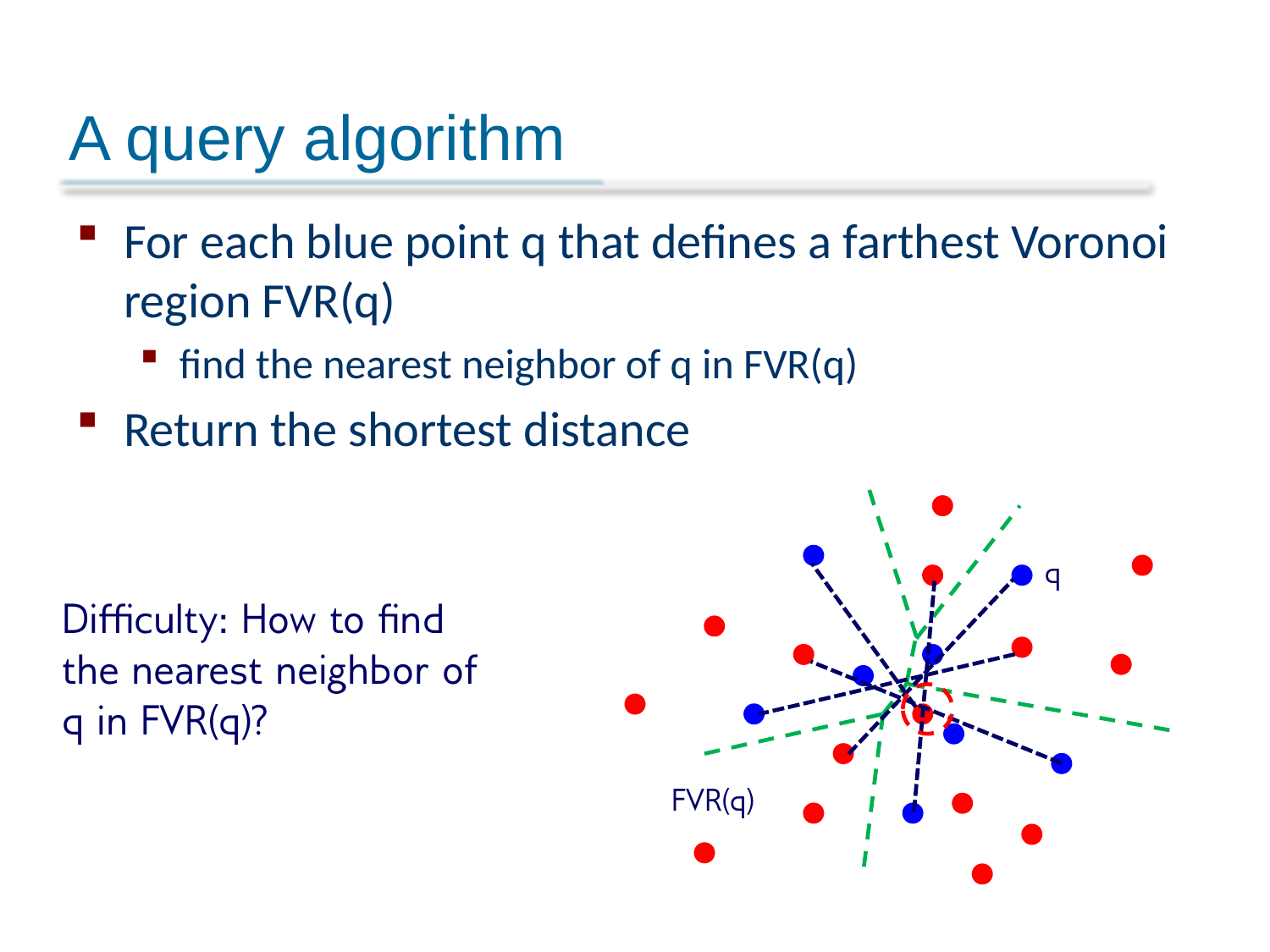

# A query algorithm
For each blue point q that defines a farthest Voronoi region FVR(q)
find the nearest neighbor of q in FVR(q)
Return the shortest distance

q

Difficulty: How to find the nearest neighbor of q in FVR(q)?

FVR(q)